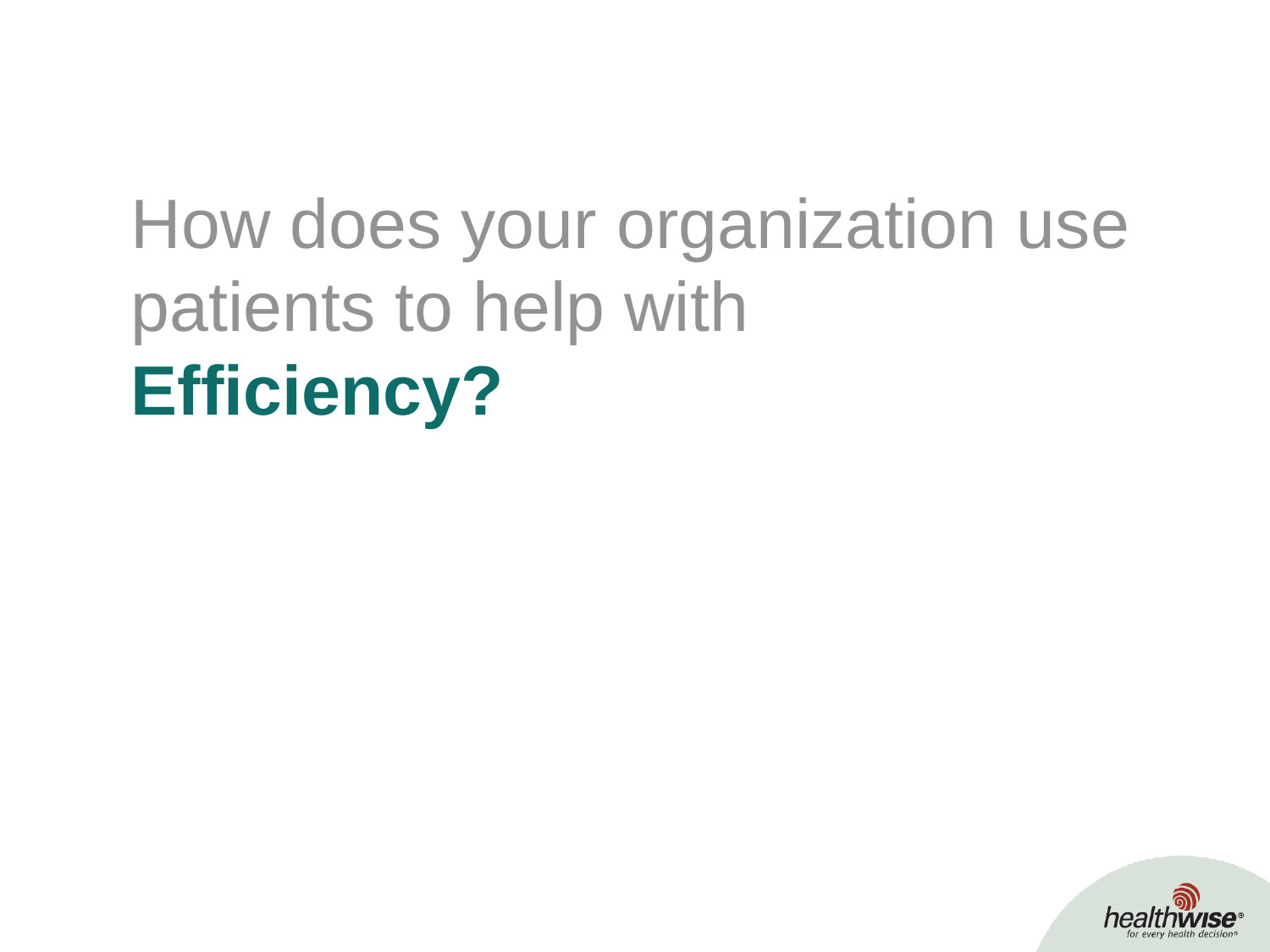

# How does your organization use patients to help with Efficiency?